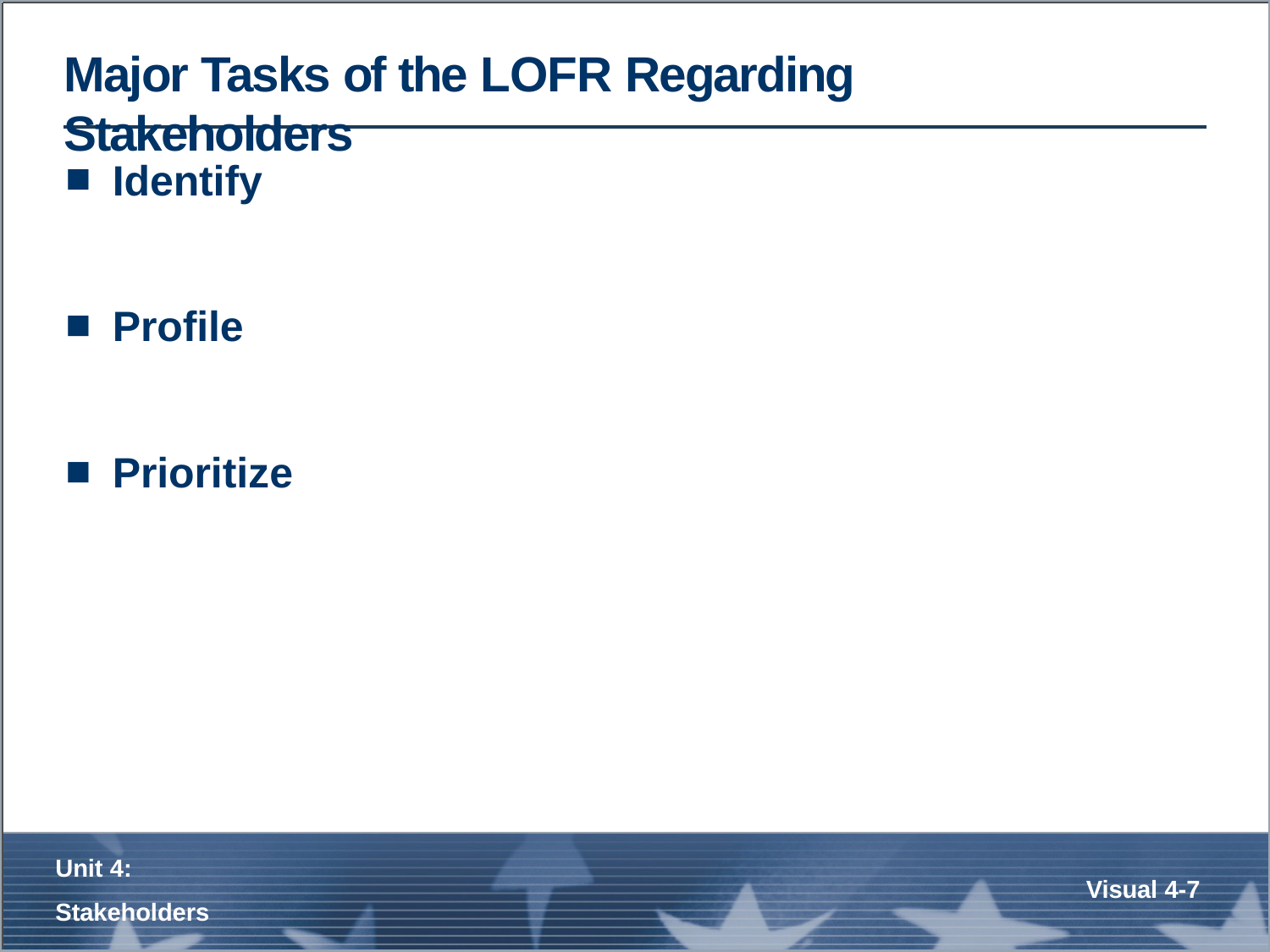

# Major Tasks of the LOFR Regarding Stakeholders
Identify

Profile

Prioritize
Unit 4:
Stakeholders
Visual 4-7